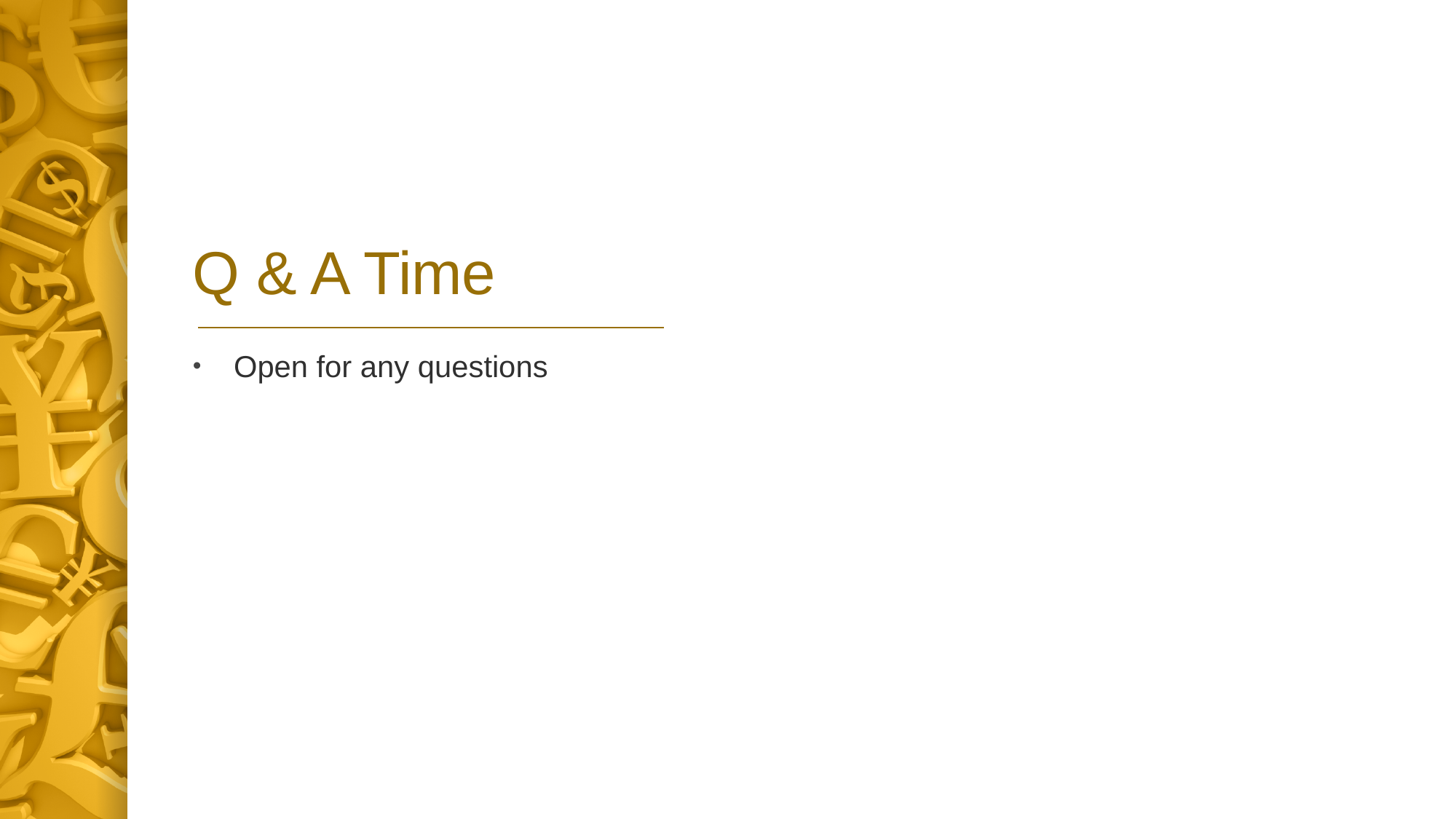

# Q & A Time
Open for any questions